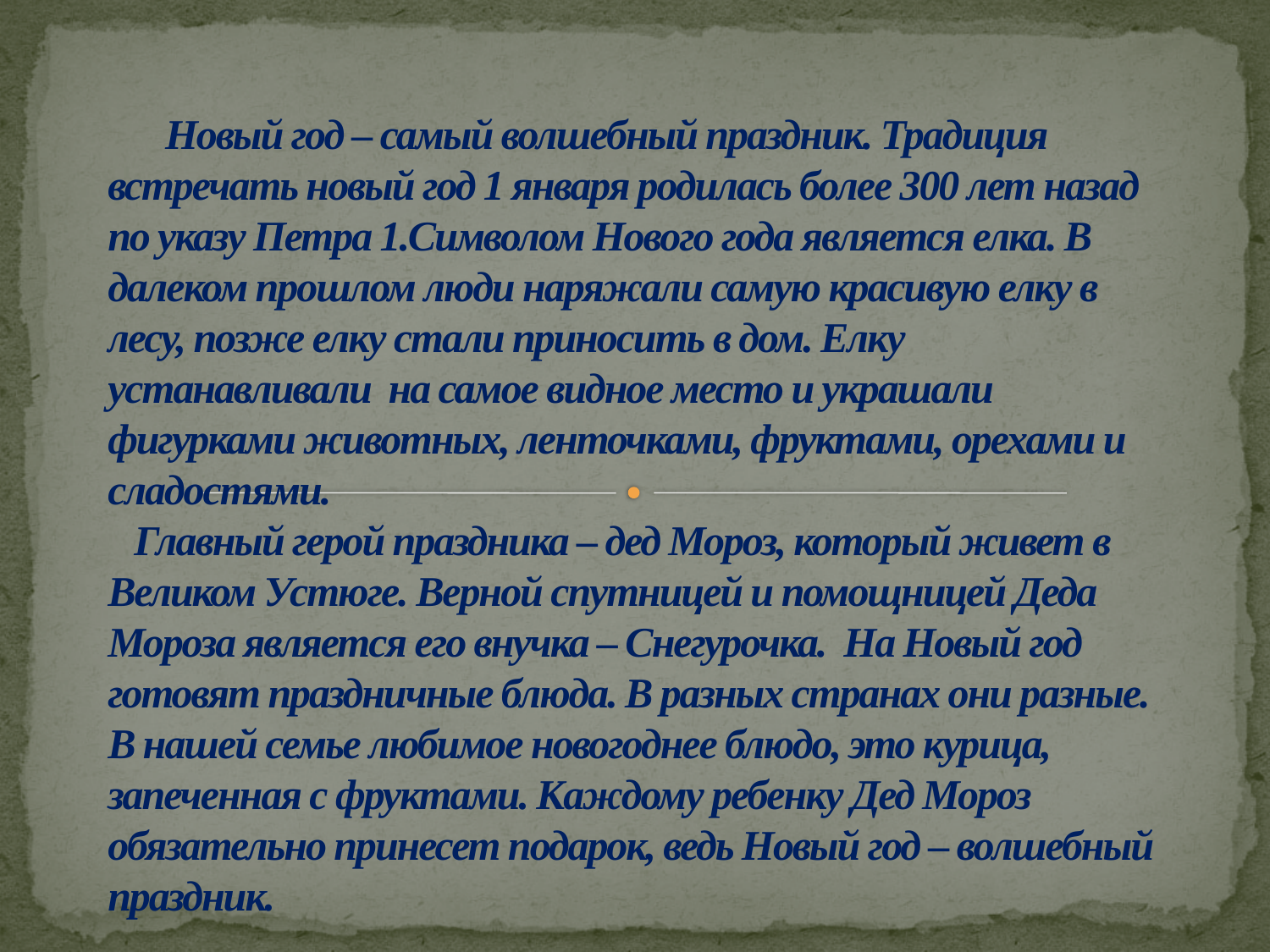

# Новый год – самый волшебный праздник. Традиция  встречать новый год 1 января родилась более 300 лет назад по указу Петра 1.Символом Нового года является елка. В далеком прошлом люди наряжали самую красивую елку в лесу, позже елку стали приносить в дом. Елку устанавливали  на самое видное место и украшали  фигурками животных, ленточками, фруктами, орехами и сладостями. Главный герой праздника – дед Мороз, который живет в Великом Устюге. Верной спутницей и помощницей Деда Мороза является его внучка – Снегурочка.  На Новый год готовят праздничные блюда. В разных странах они разные. В нашей семье любимое новогоднее блюдо, это курица, запеченная с фруктами. Каждому ребенку Дед Мороз обязательно принесет подарок, ведь Новый год – волшебный праздник.